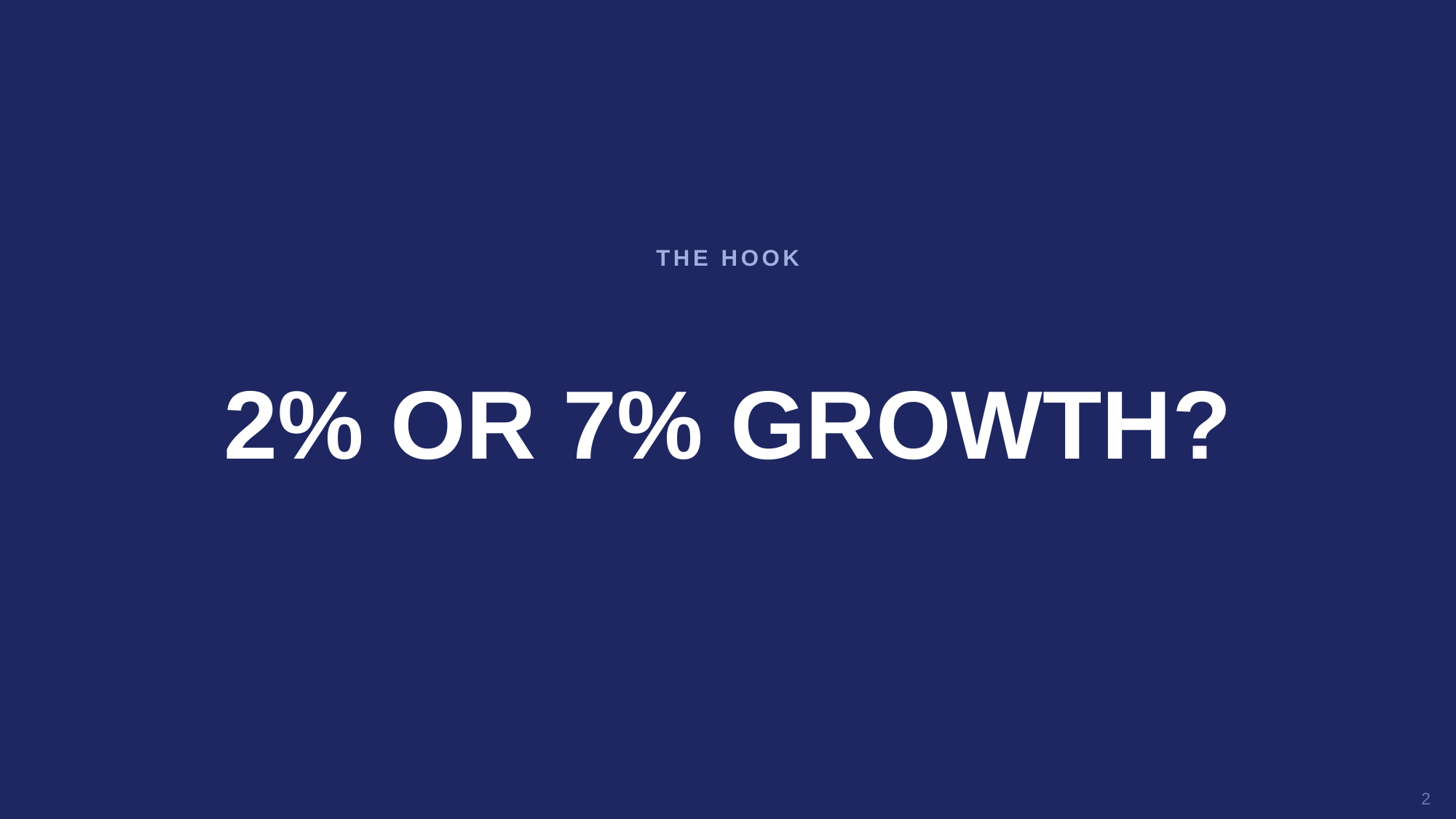

THE HOOK
2% OR 7% GROWTH?
2